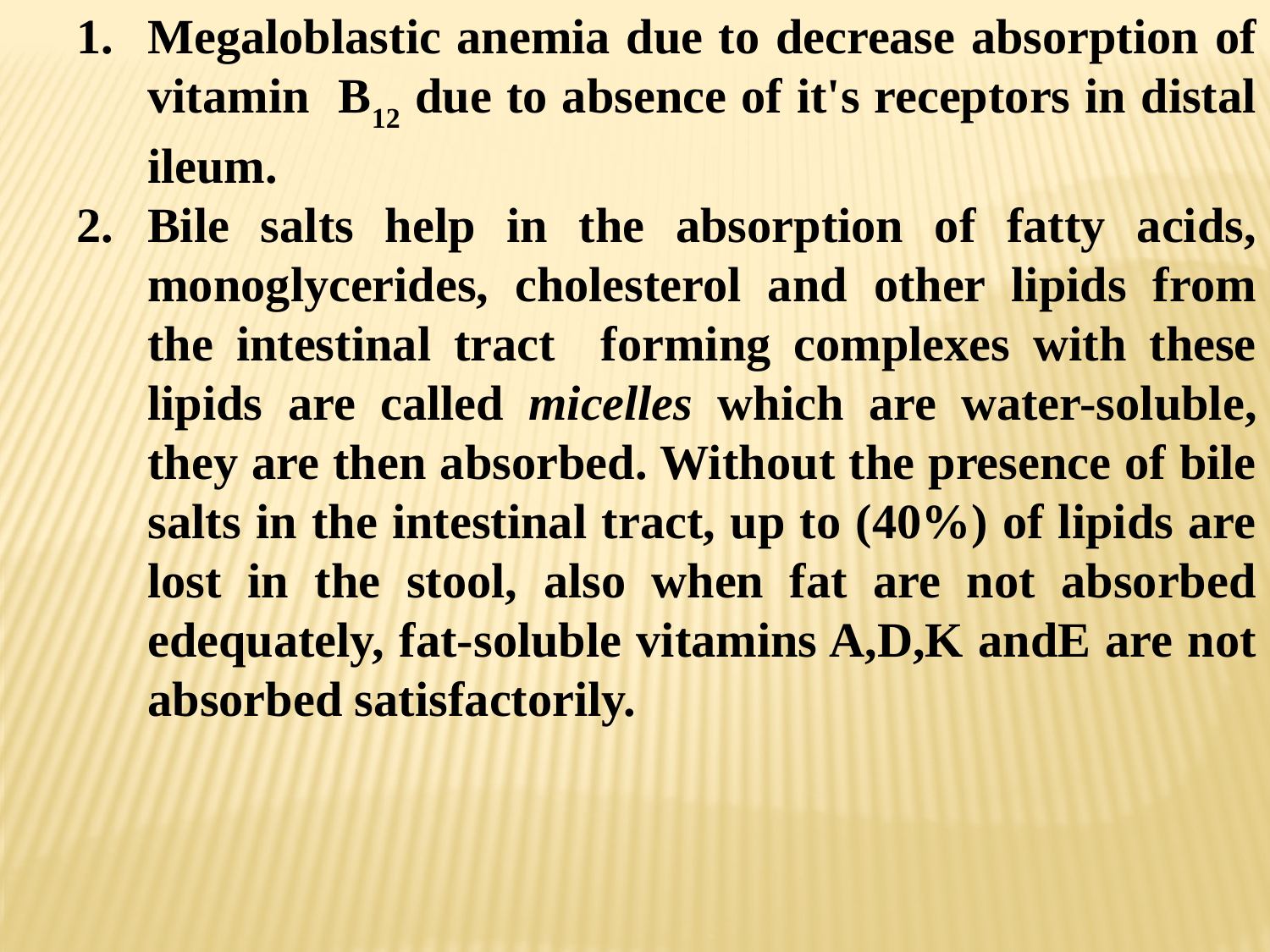

Megaloblastic anemia due to decrease absorption of vitamin  B12 due to absence of it's receptors in distal ileum.
Bile salts help in the absorption of fatty acids, monoglycerides, cholesterol and other lipids from the intestinal tract  forming complexes with these lipids are called micelles which are water-soluble, they are then absorbed. Without the presence of bile salts in the intestinal tract, up to (40%) of lipids are lost in the stool, also when fat are not absorbed edequately, fat-soluble vitamins A,D,K andE are not absorbed satisfactorily.